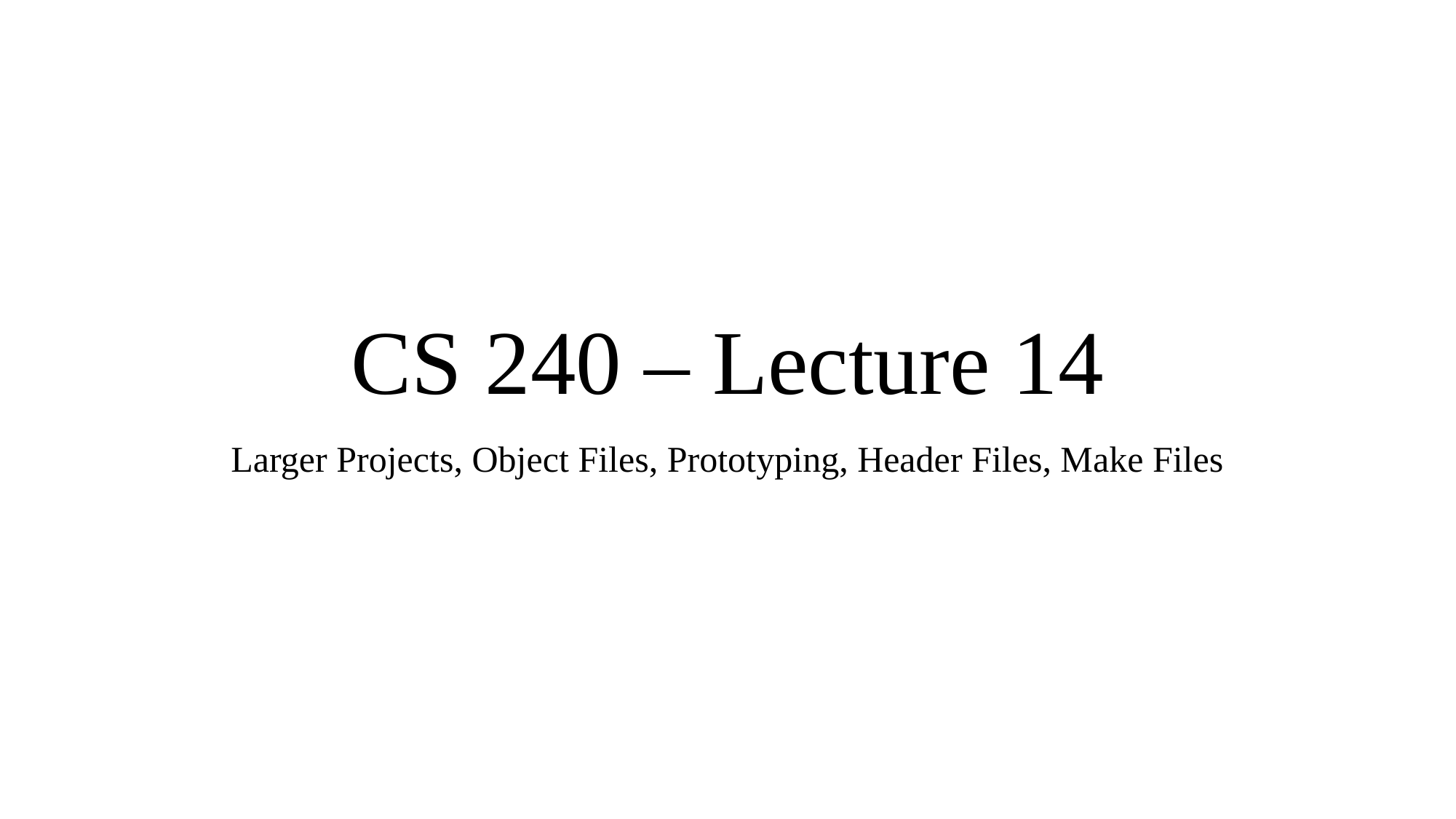

# CS 240 – Lecture 14
Larger Projects, Object Files, Prototyping, Header Files, Make Files